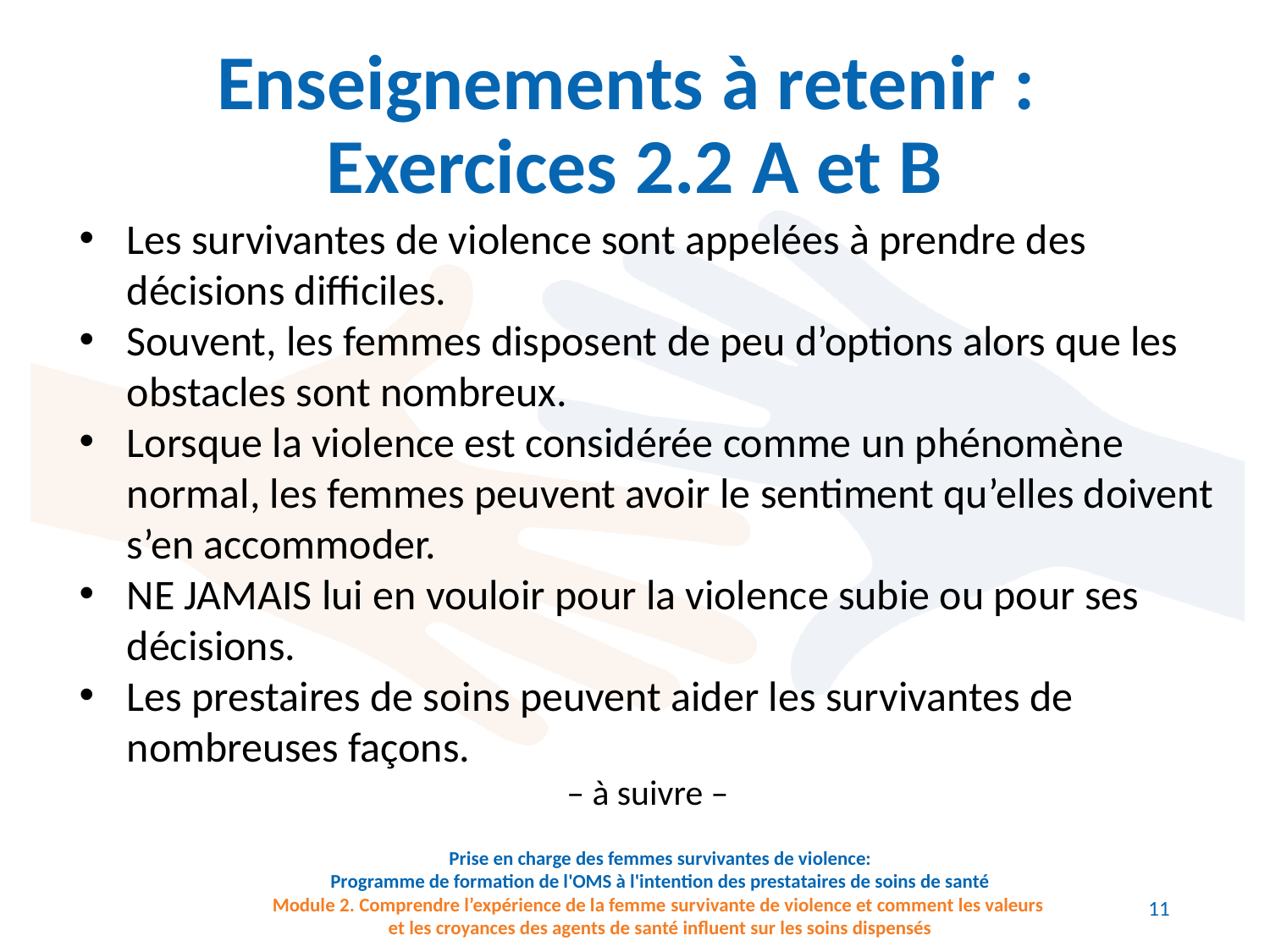

# Enseignements à retenir : Exercices 2.2 A et B
Les survivantes de violence sont appelées à prendre des décisions difficiles.
Souvent, les femmes disposent de peu d’options alors que les obstacles sont nombreux.
Lorsque la violence est considérée comme un phénomène normal, les femmes peuvent avoir le sentiment qu’elles doivent s’en accommoder.
NE JAMAIS lui en vouloir pour la violence subie ou pour ses décisions.
Les prestaires de soins peuvent aider les survivantes de nombreuses façons.
– à suivre –

Prise en charge des femmes survivantes de violence:
Programme de formation de l'OMS à l'intention des prestataires de soins de santé
Module 2. Comprendre l’expérience de la femme survivante de violence et comment les valeurs
et les croyances des agents de santé influent sur les soins dispensés
11